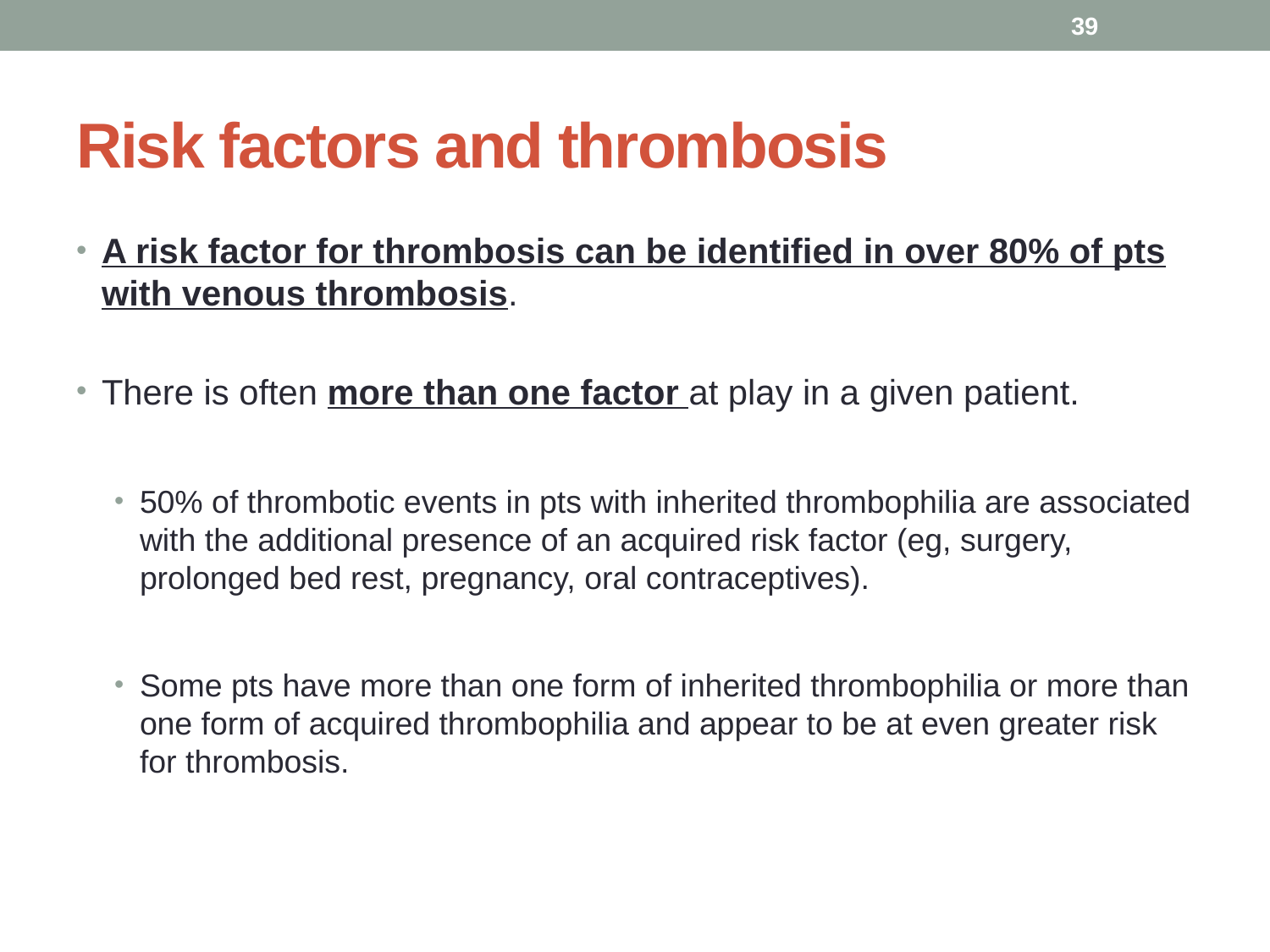

39
# Risk factors and thrombosis
A risk factor for thrombosis can be identified in over 80% of pts with venous thrombosis.

There is often more than one factor at play in a given patient.

50% of thrombotic events in pts with inherited thrombophilia are associated with the additional presence of an acquired risk factor (eg, surgery, prolonged bed rest, pregnancy, oral contraceptives).

Some pts have more than one form of inherited thrombophilia or more than one form of acquired thrombophilia and appear to be at even greater risk for thrombosis.